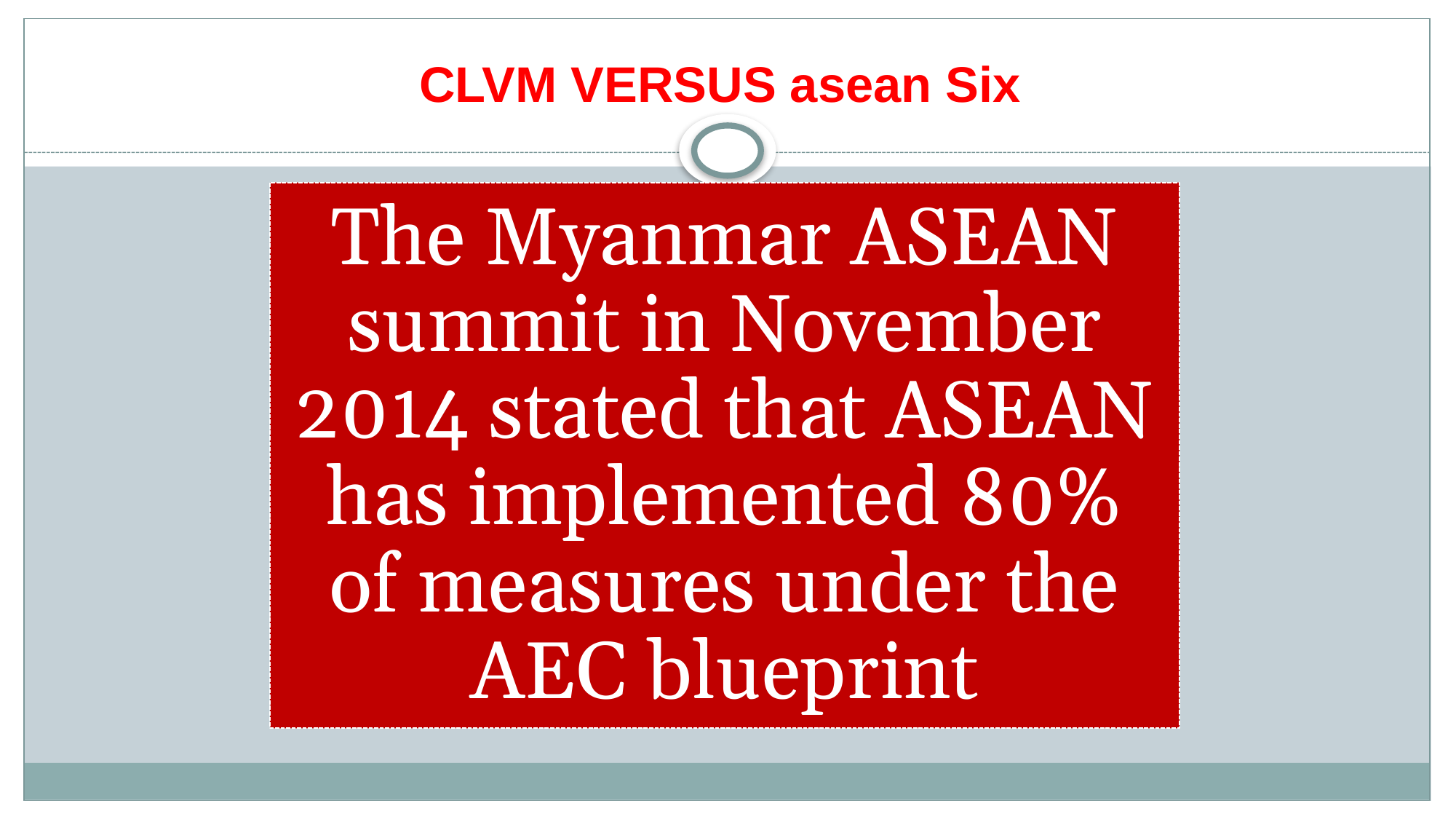

# CLVM VERSUS asean Six
The Myanmar ASEAN summit in November 2014 stated that ASEAN has implemented 80% of measures under the AEC blueprint